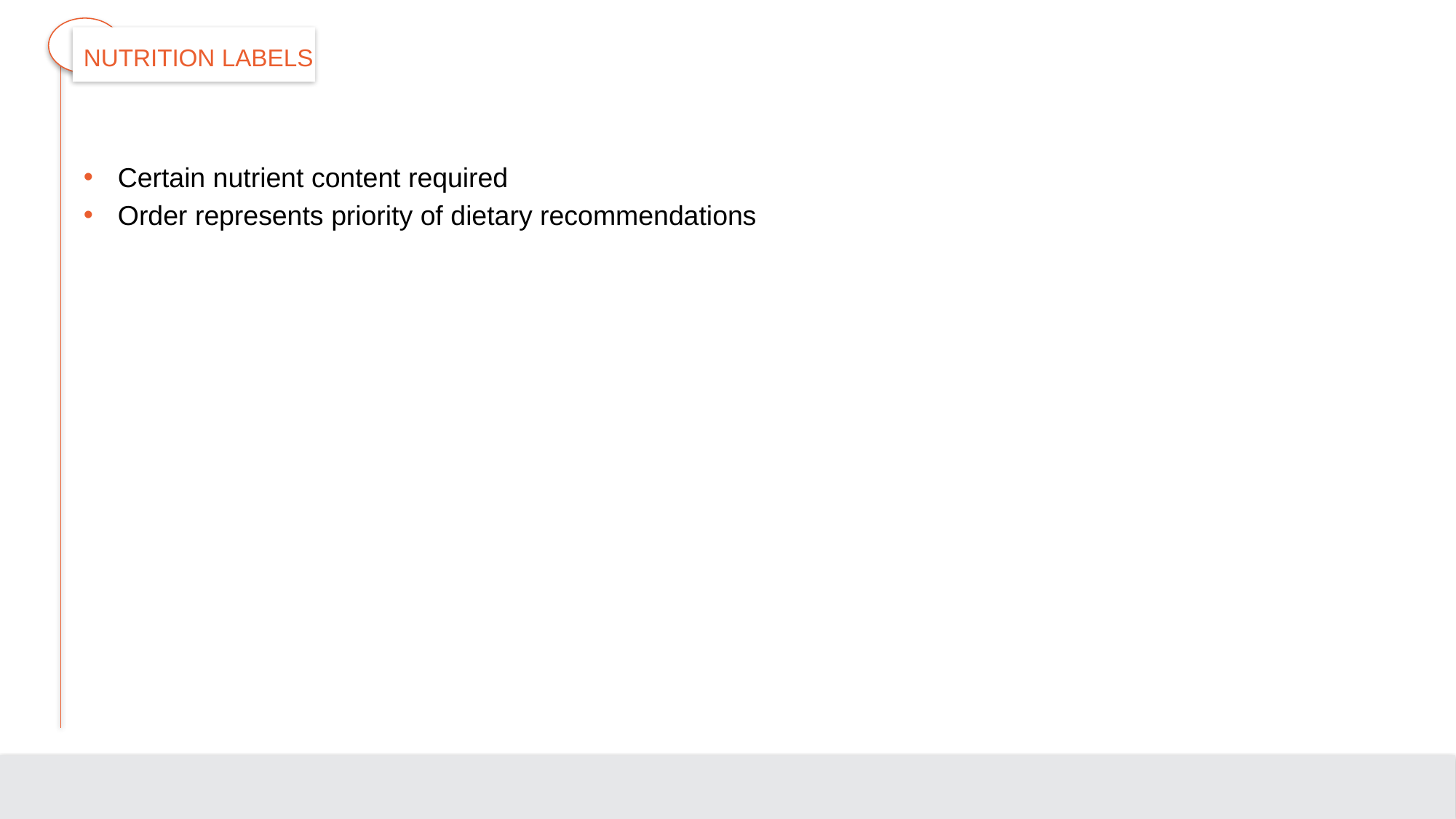

# Nutrition Labels
Certain nutrient content required
Order represents priority of dietary recommendations